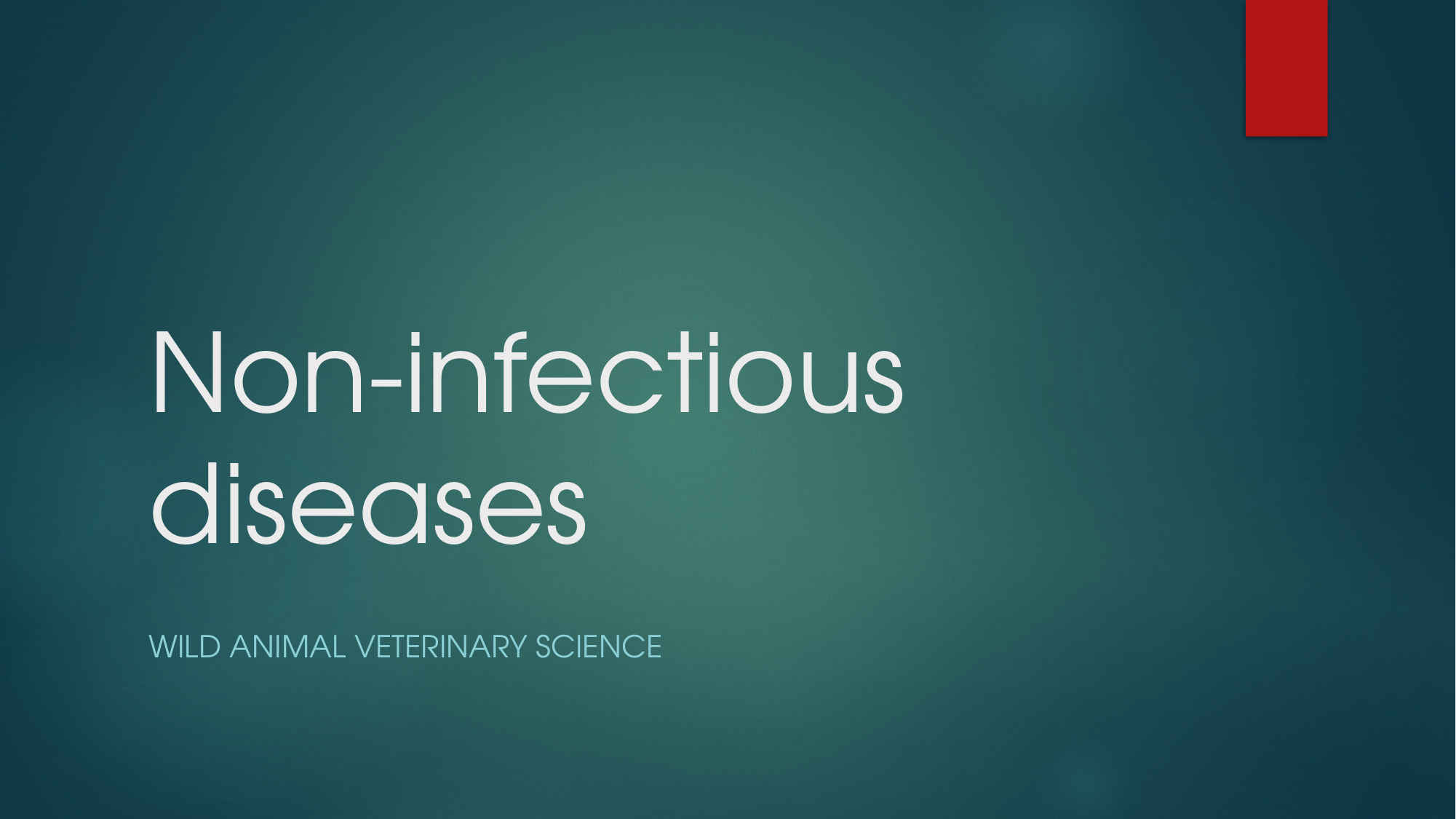

# Non-infectious diseases

Wild Animal Veterinary Science